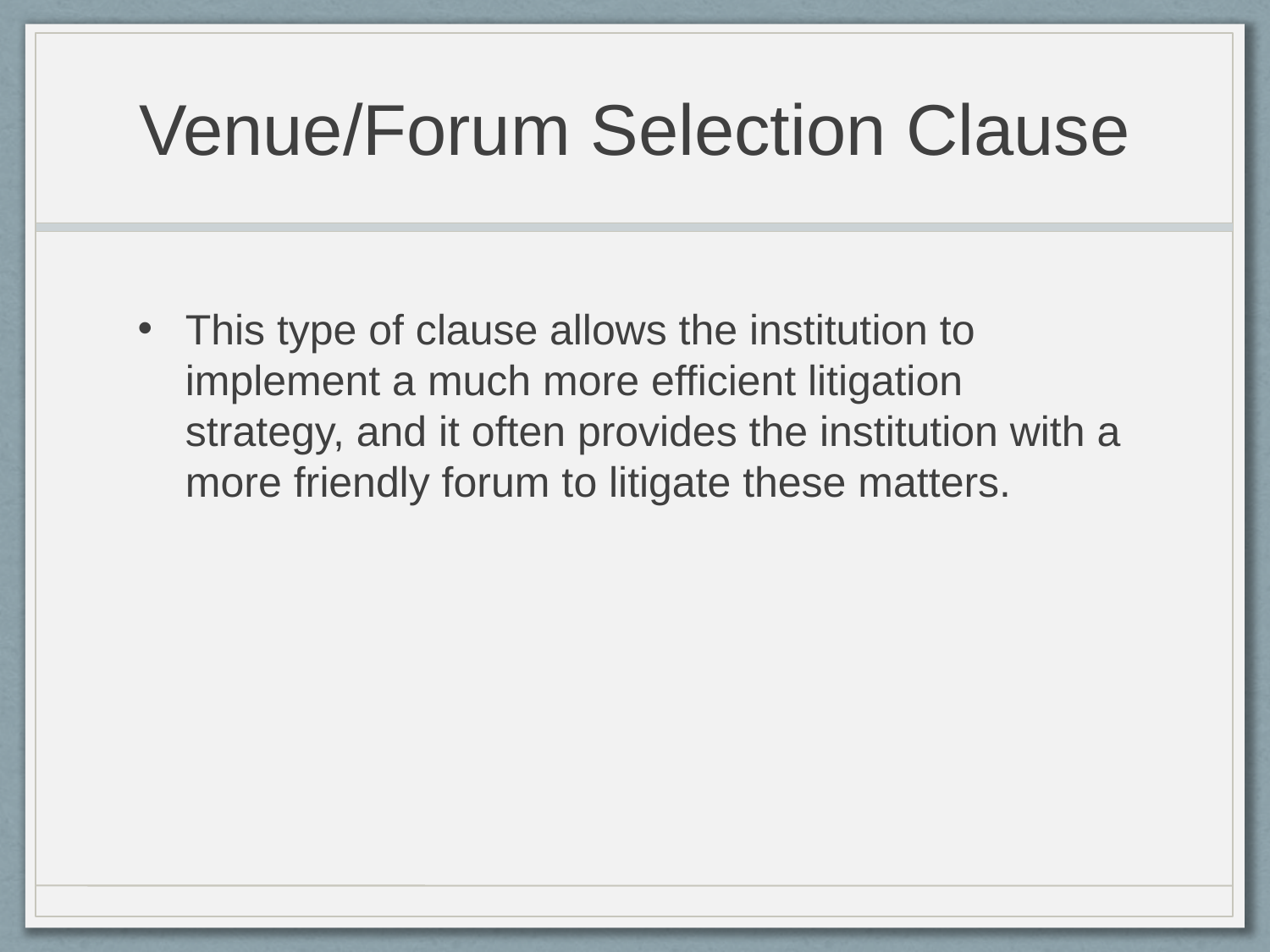

# Venue/Forum Selection Clause
This type of clause allows the institution to implement a much more efficient litigation strategy, and it often provides the institution with a more friendly forum to litigate these matters.